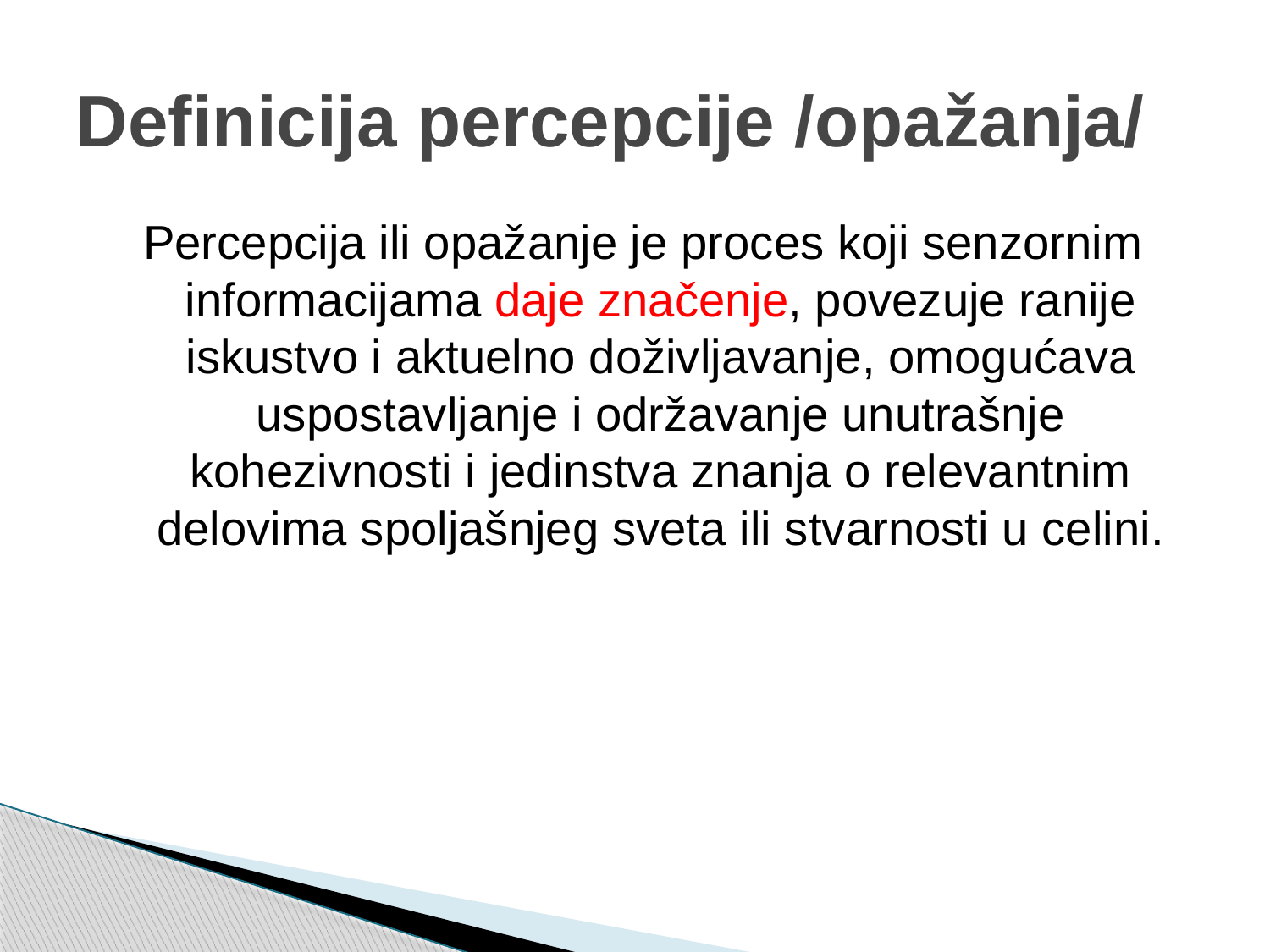

# Definicija percepcije /opažanja/
Percepcija ili opažanje je proces koji senzornim informacijama daje značenje, povezuje ranije iskustvo i aktuelno doživljavanje, omogućava uspostavljanje i održavanje unutrašnje kohezivnosti i jedinstva znanja o relevantnim delovima spoljašnjeg sveta ili stvarnosti u celini.